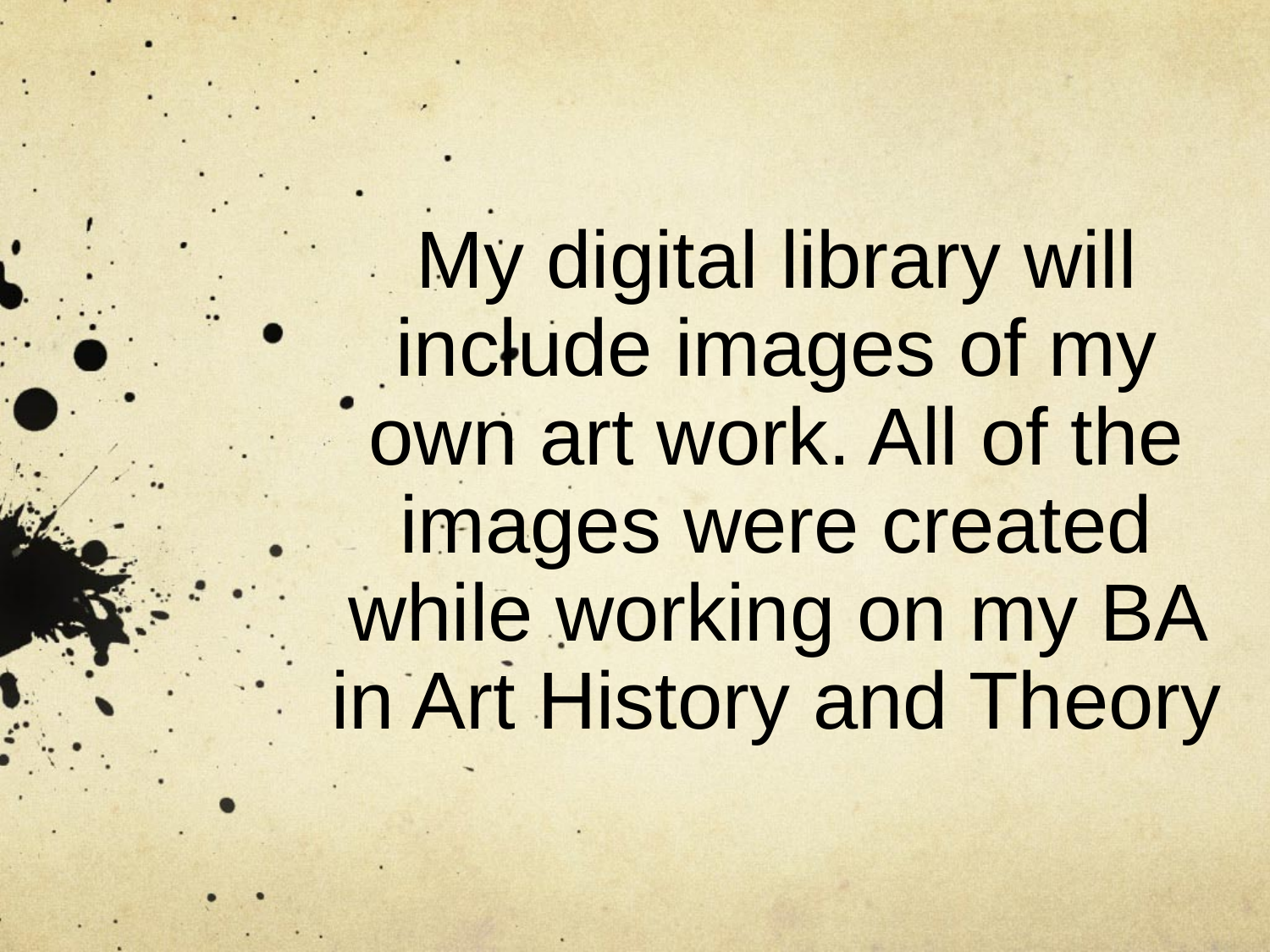

# My digital library will include images of my own art work. All of the images were created while working on my BA in Art History and Theory